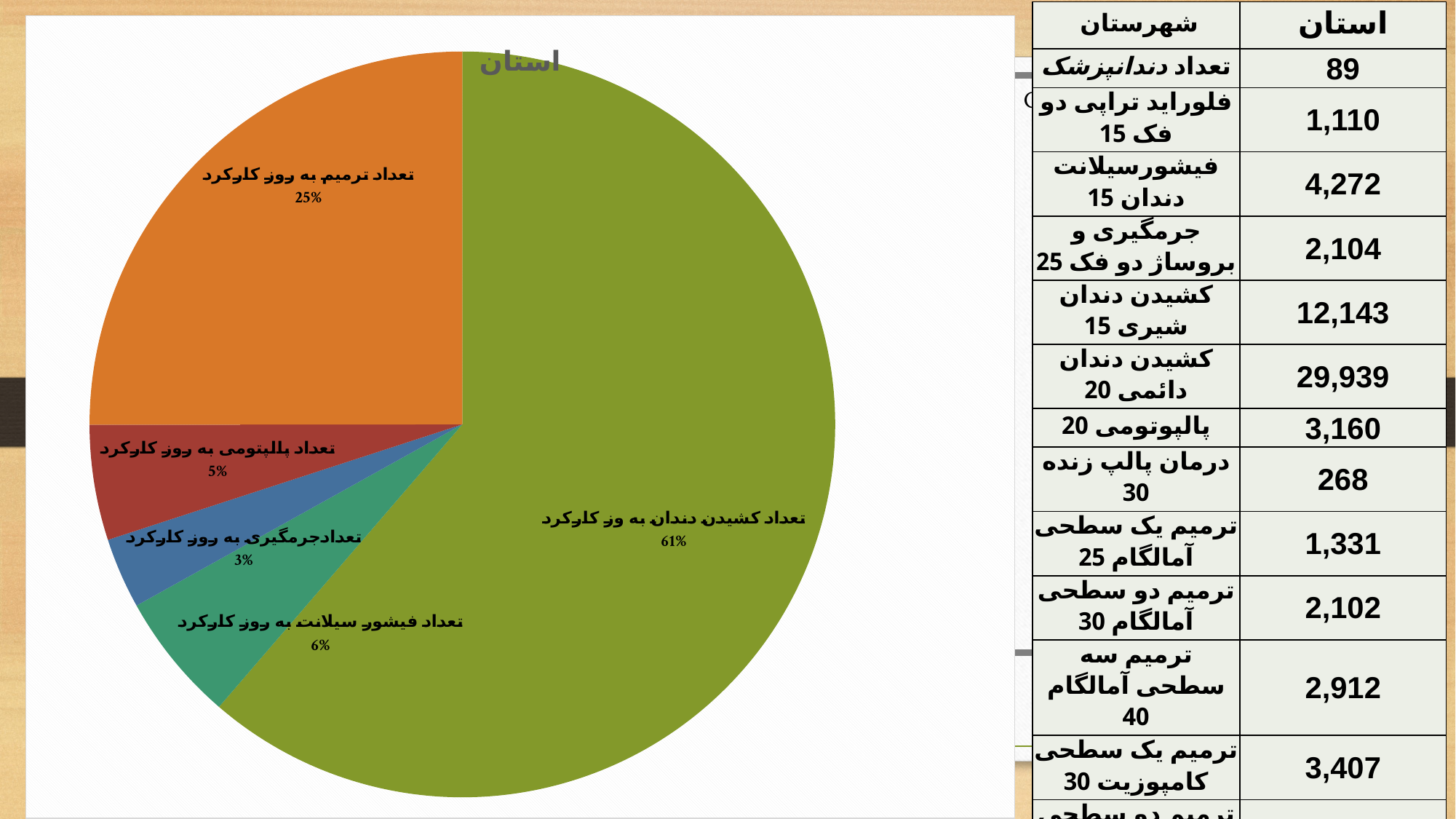

| شهرستان | استان |
| --- | --- |
| تعداد دندانپزشک | 89 |
| فلوراید تراپی دو فک 15 | 1,110 |
| فیشورسیلانت دندان 15 | 4,272 |
| جرمگیری و بروساژ دو فک 25 | 2,104 |
| کشیدن دندان شیری 15 | 12,143 |
| کشیدن دندان دائمی 20 | 29,939 |
| پالپوتومی 20 | 3,160 |
| درمان پالپ زنده 30 | 268 |
| ترمیم یک سطحی آمالگام 25 | 1,331 |
| ترمیم دو سطحی آمالگام 30 | 2,102 |
| ترمیم سه سطحی آمالگام 40 | 2,912 |
| ترمیم یک سطحی کامپوزیت 30 | 3,407 |
| ترمیم دو سطحی کامپوزیت 40 | 2,895 |
| ترمیم سه سطحی کامپوزیت 45 | 4,522 |
| مجموع | 70,165 |
| جمع وزنی خدمات | 1,568,775 |

### Chart:

| Category | استان |
|---|---|
| تعداد کشیدن دندان به وز کارکرد | 2.189034540158136 |
| تعداد فیشور سیلانت به روز کارکرد | 0.2 |
| تعدادجرمگیری به روز کارکرد | 0.10944652517686225 |
| تعداد پالپتومی به روز کارکرد | 0.17831876820640866 |
| تعداد ترمیم به روز کارکرد | 0.8931023720349563 |
#